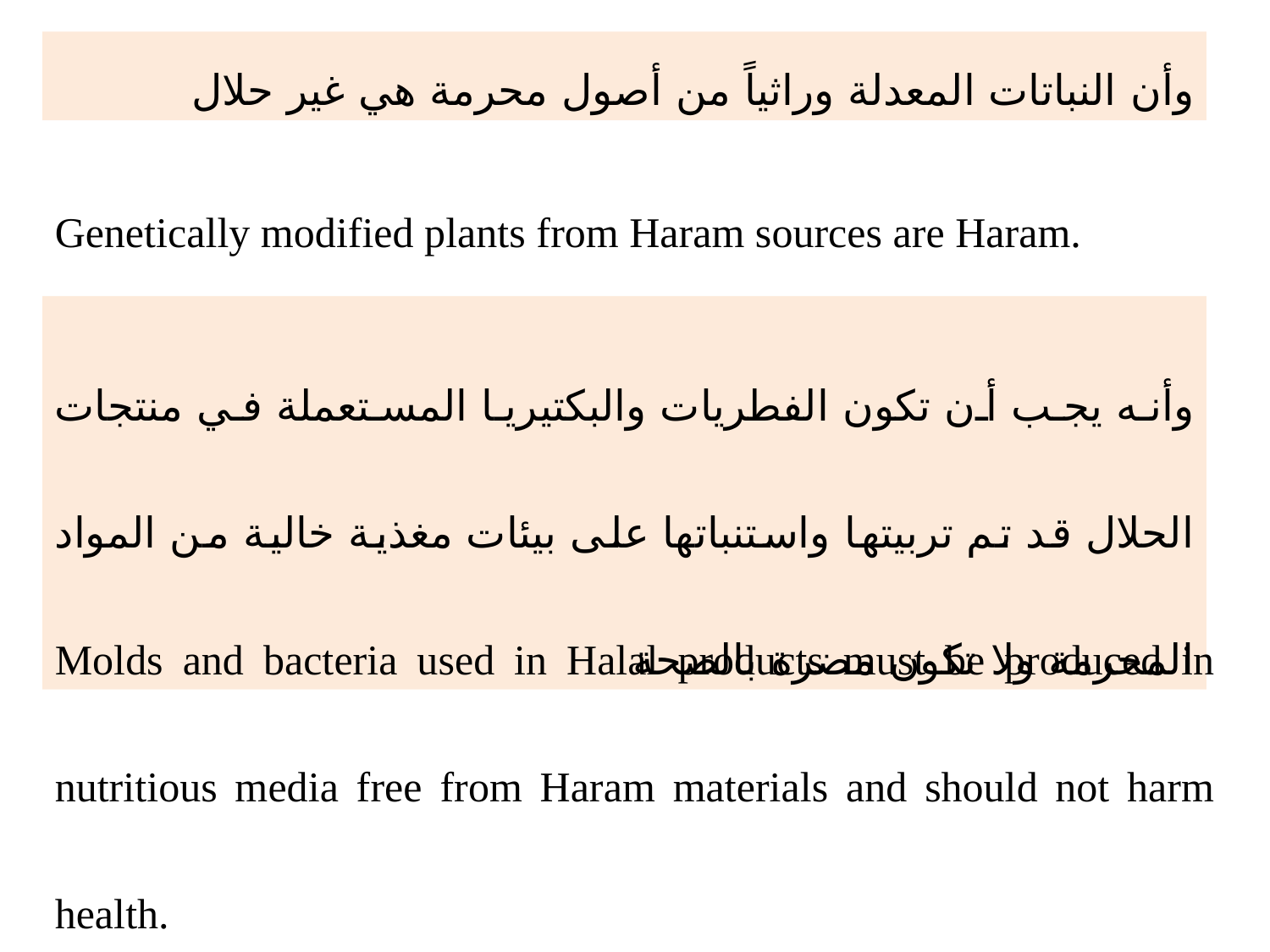

وأن النباتات المعدلة وراثياً من أصول محرمة هي غير حلال
Genetically modified plants from Haram sources are Haram.
وأنه يجب أن تكون الفطريات والبكتيريا المستعملة في منتجات الحلال قد تم تربيتها واستنباتها على بيئات مغذية خالية من المواد المحرمة ولا تكون مضرة بالصحة
Molds and bacteria used in Halal products must be produced in nutritious media free from Haram materials and should not harm health.